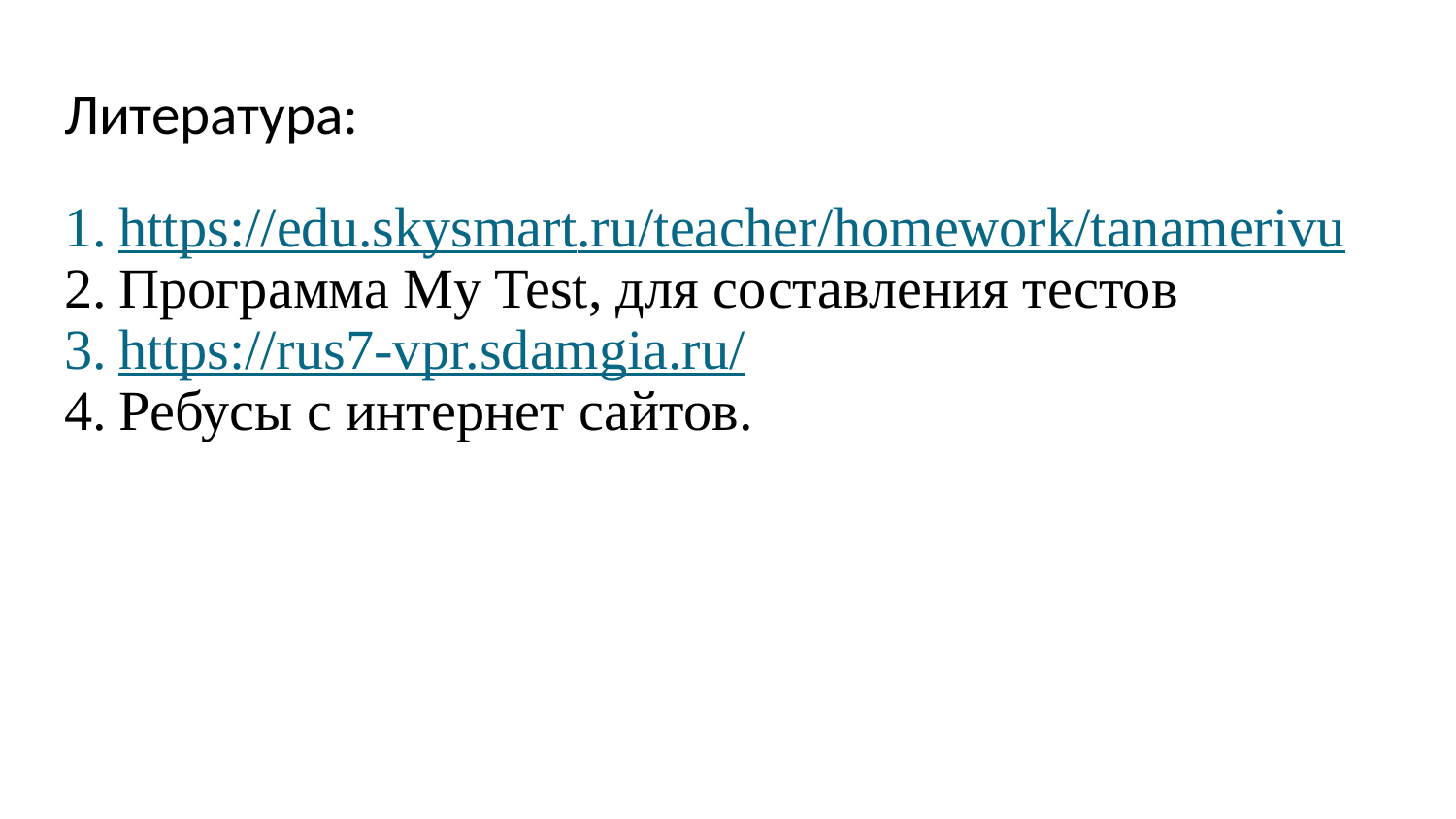

# Литература:
https://edu.skysmart.ru/teacher/homework/tanamerivu
Программа My Test, для составления тестов
https://rus7-vpr.sdamgia.ru/
Ребусы с интернет сайтов.